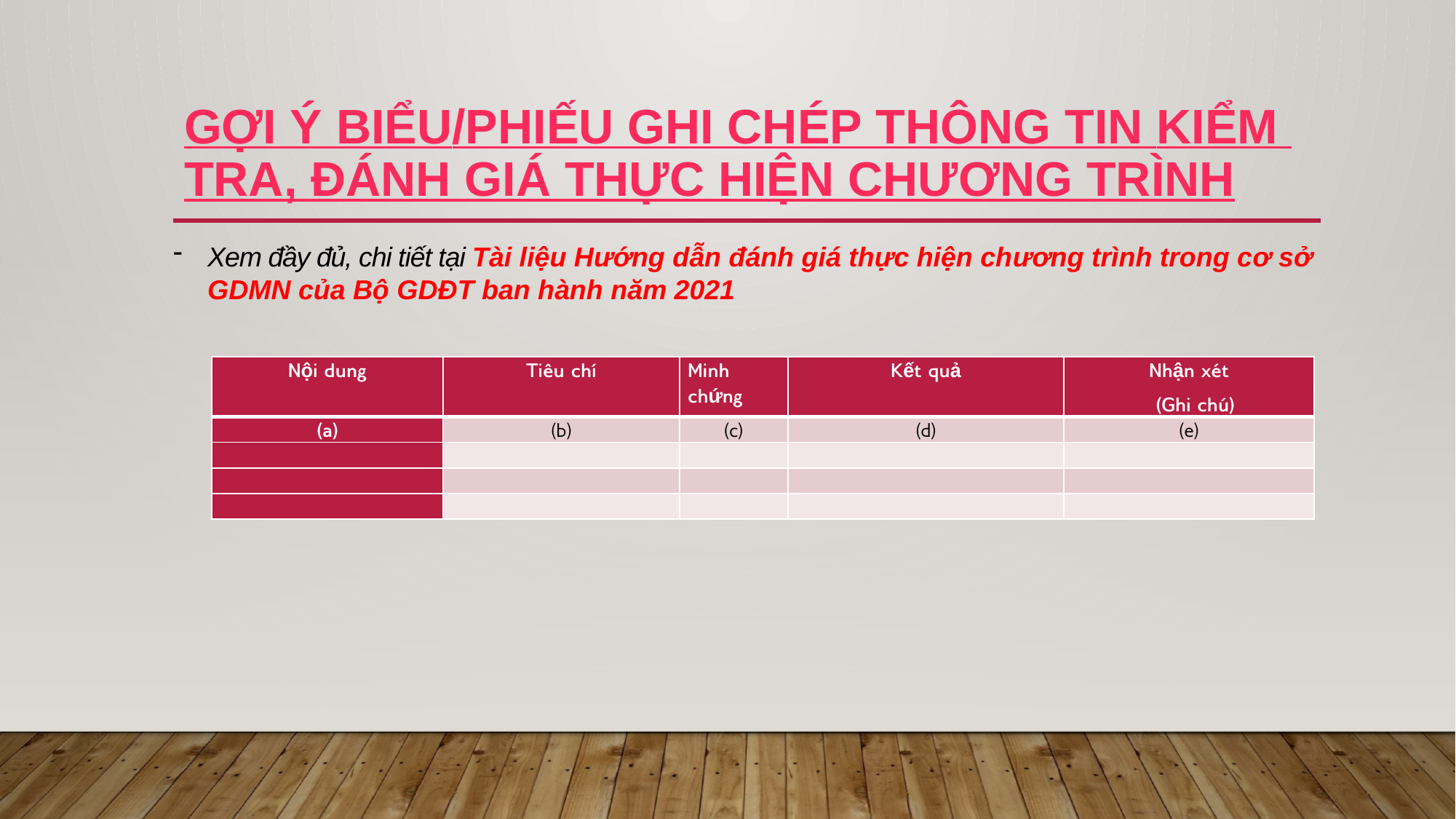

# GỢI Ý BIỂU/PHIẾU GHI CHÉP THÔNG TIN KIỂM TRA, ĐÁNH GIÁ THỰC HIỆN CHƯƠNG TRÌNH
Xem đầy đủ, chi tiết tại Tài liệu Hướng dẫn đánh giá thực hiện chương trình trong cơ sở GDMN của Bộ GDĐT ban hành năm 2021
| Nội dung | Tiêu chí | Minh chứng | Kết quả | Nhận xét (Ghi chú) |
| --- | --- | --- | --- | --- |
| (a) | (b) | (c) | (d) | (e) |
|  |  |  |  |  |
|  |  |  |  |  |
|  |  |  |  |  |